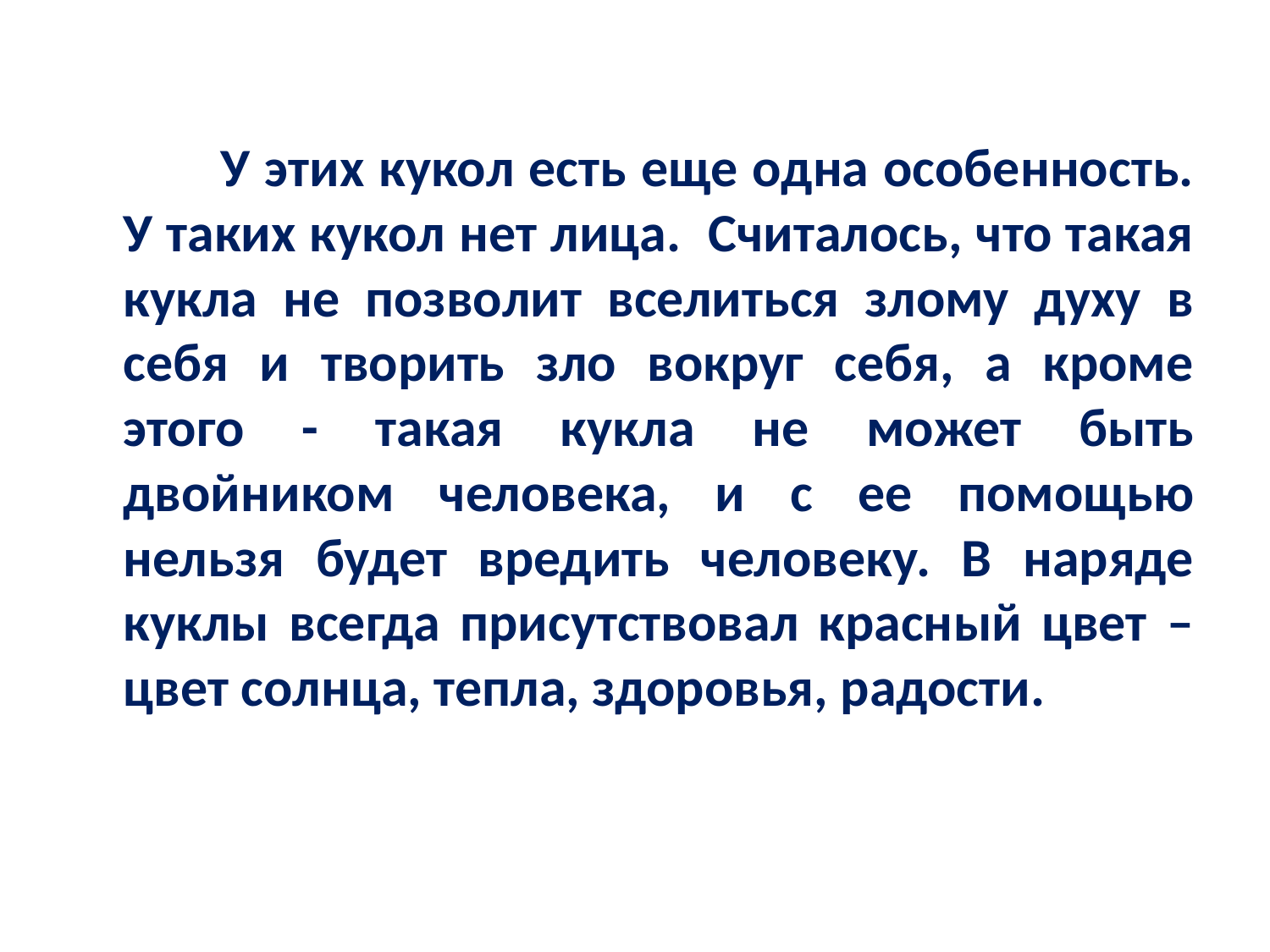

#
          У этих кукол есть еще одна особенность. У таких кукол нет лица.  Считалось, что такая кукла не позволит вселиться злому духу в себя и творить зло вокруг себя, а кроме этого - такая кукла не может быть двойником человека, и с ее помощью нельзя будет вредить человеку. В наряде куклы всегда присутствовал красный цвет – цвет солнца, тепла, здоровья, радости.